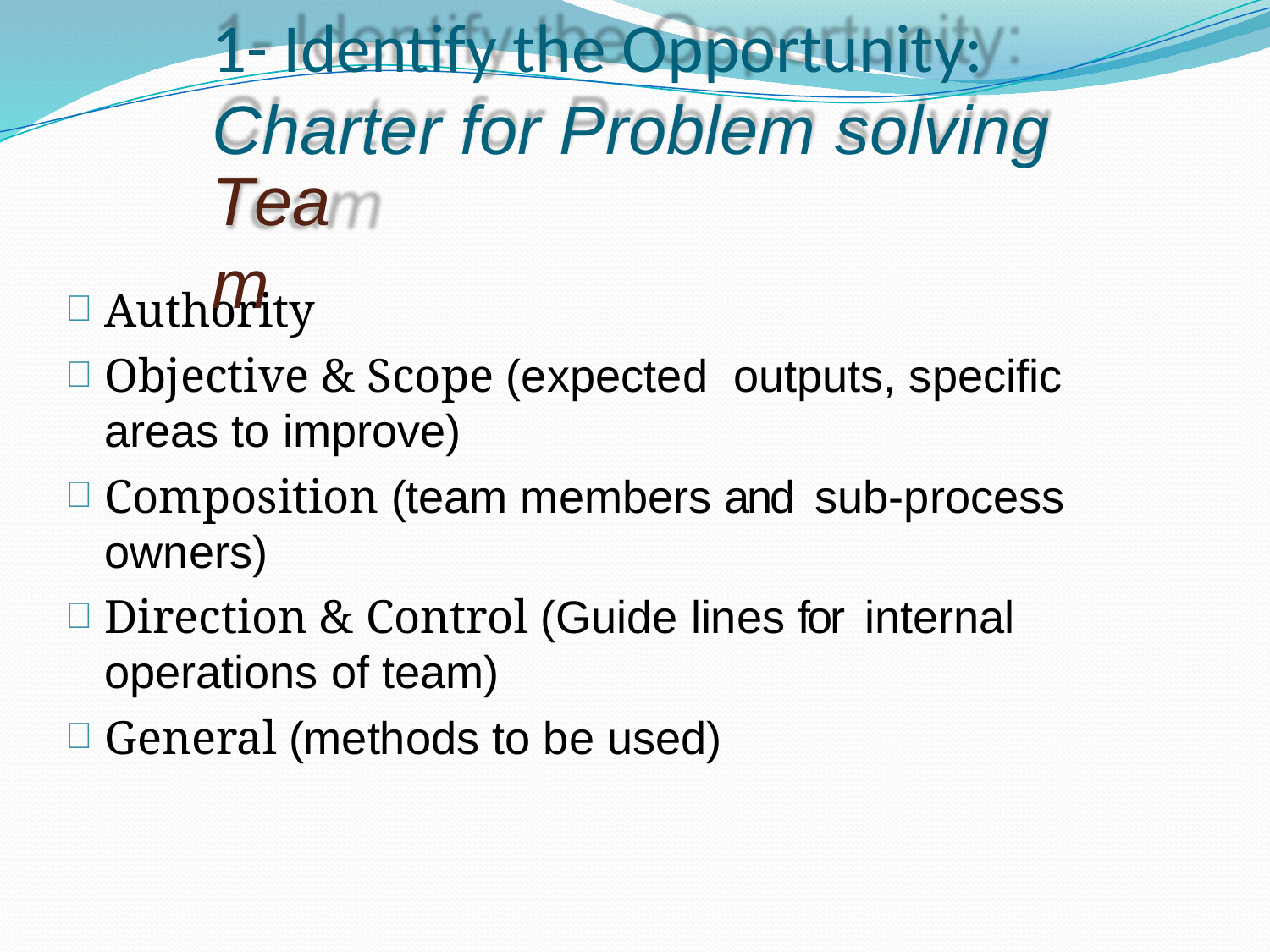

# 1- Identify the Opportunity:
Charter for Problem solving
Team
Authority
Objective & Scope (expected  outputs, specific areas to improve)
Composition (team members and  sub-process owners)
Direction & Control (Guide lines for  internal operations of team)
General (methods to be used)